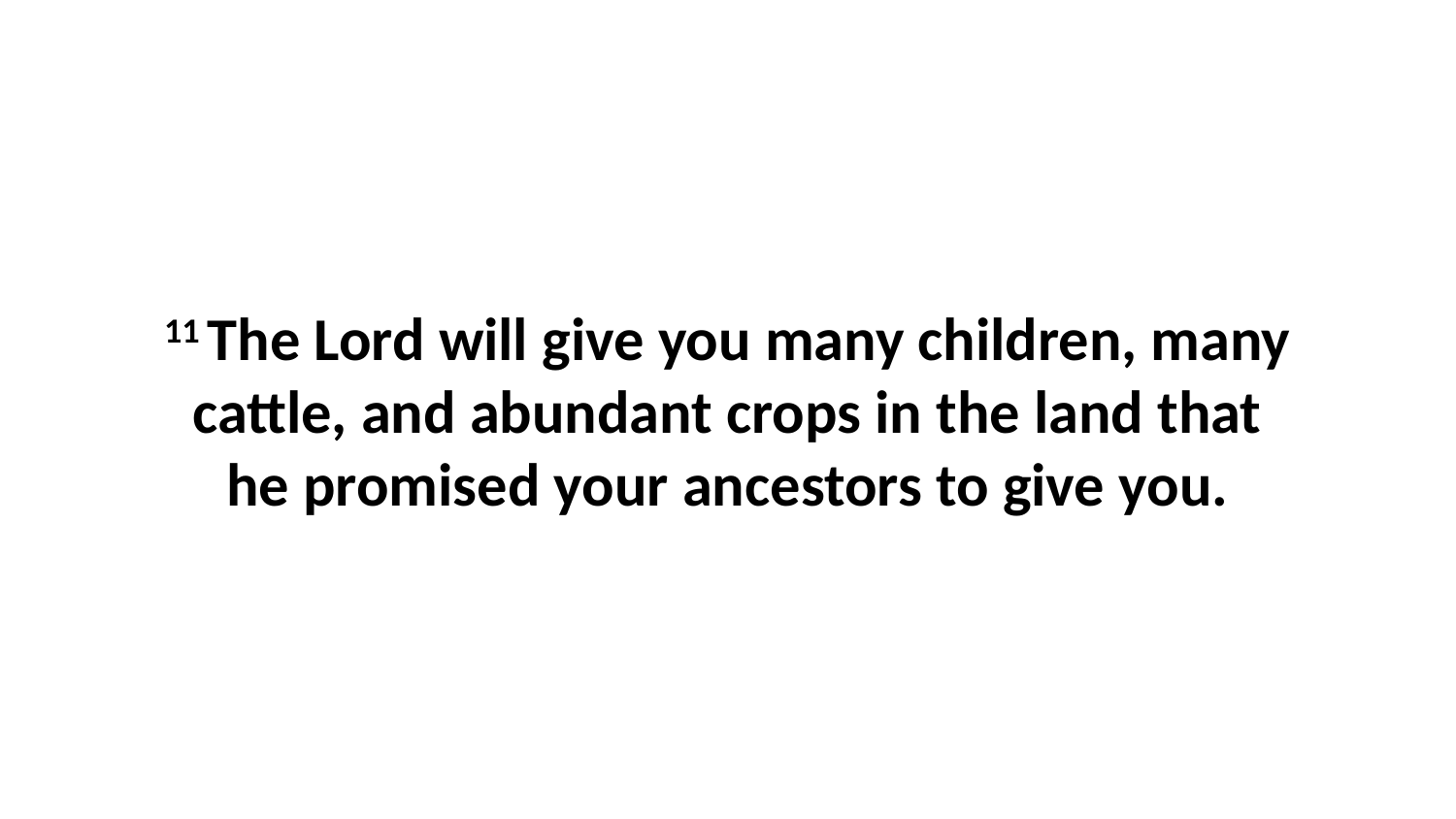

11 The Lord will give you many children, many cattle, and abundant crops in the land that he promised your ancestors to give you.